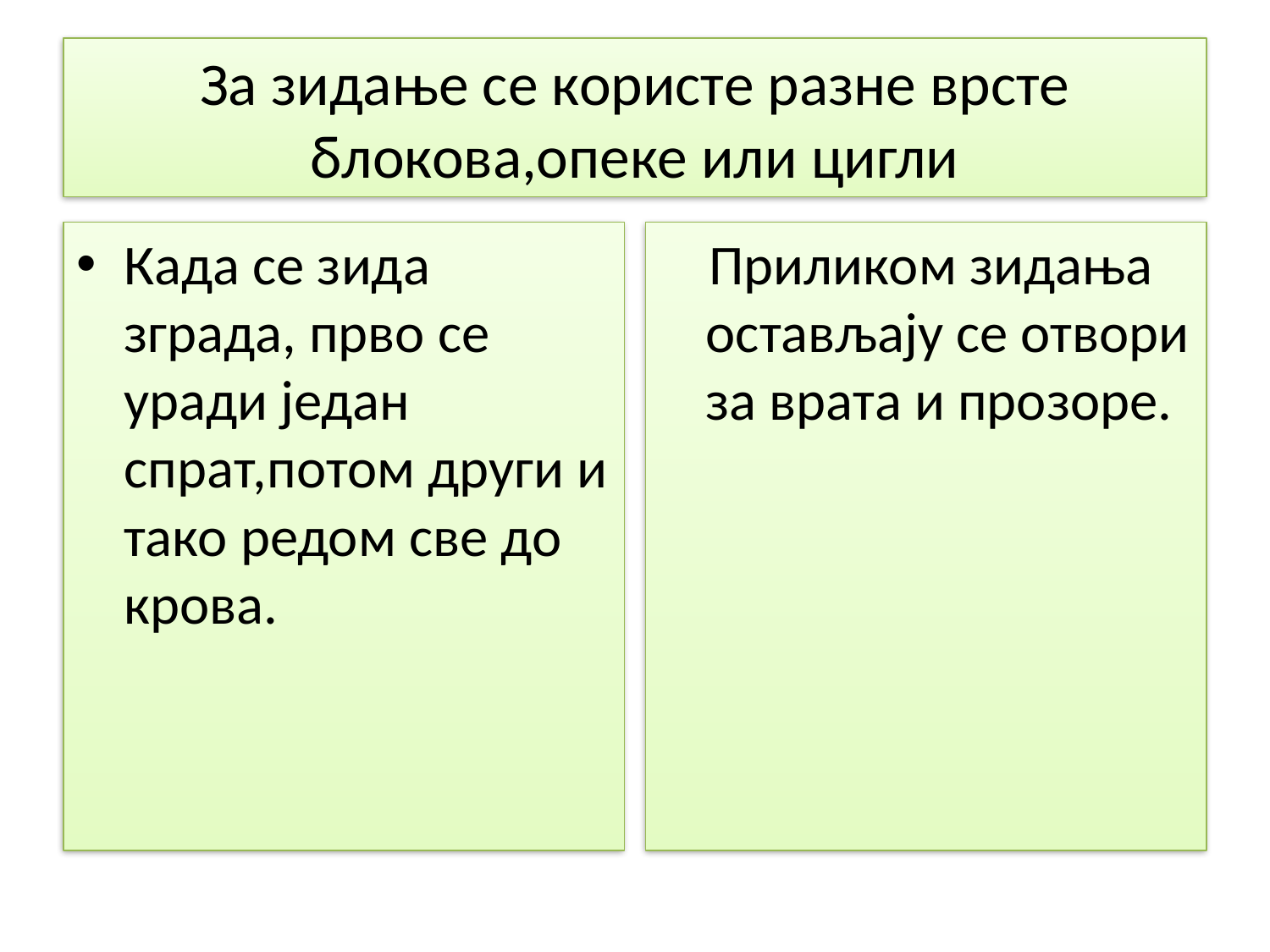

# За зидање се користе разне врсте блокова,опеке или цигли
Када се зида зграда, прво се уради један спрат,потом други и тако редом све до крова.
    Приликом зидања остављају се отвори за врата и прозоре.